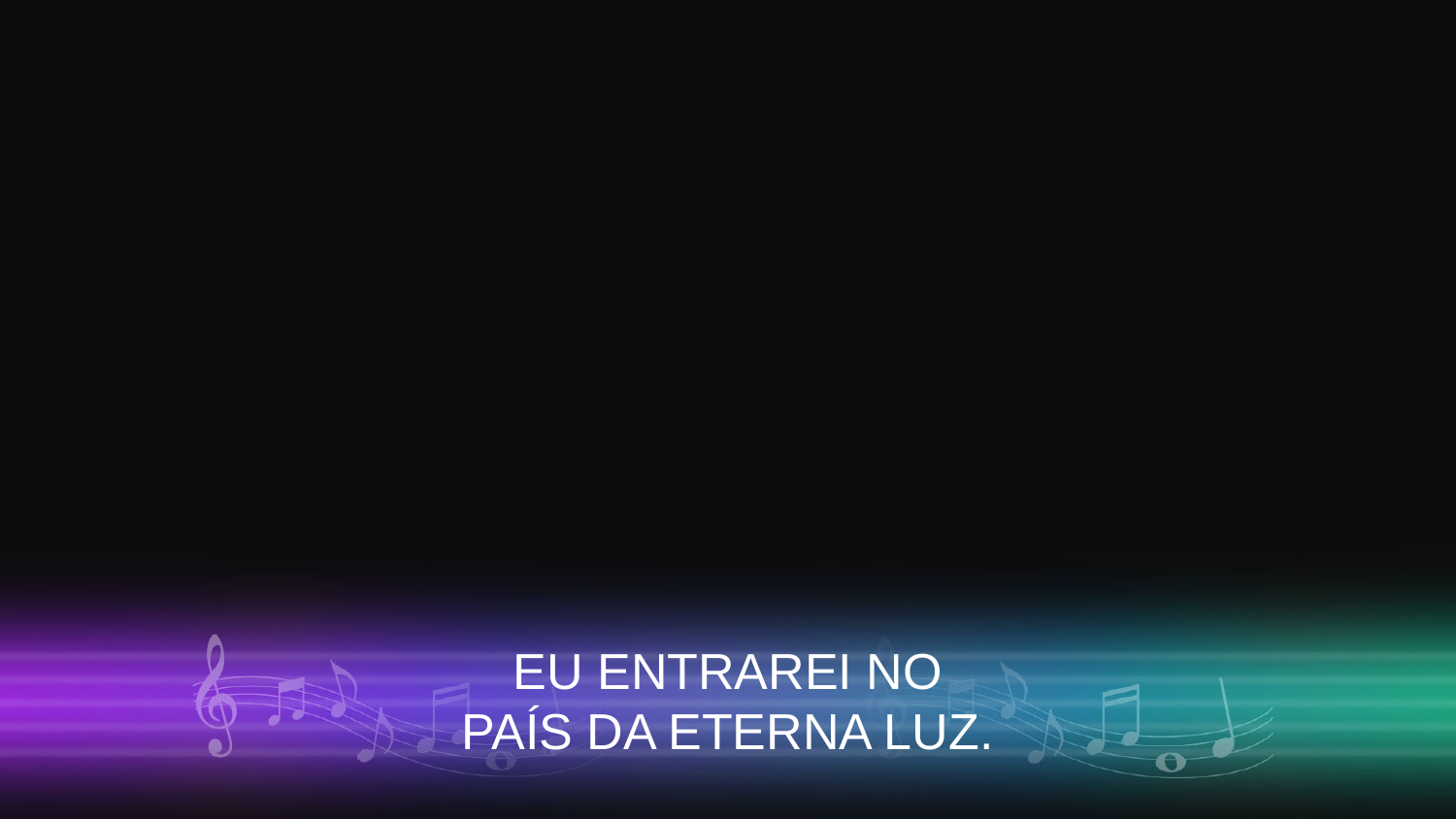

EU ENTRAREI NO
PAÍS DA ETERNA LUZ.